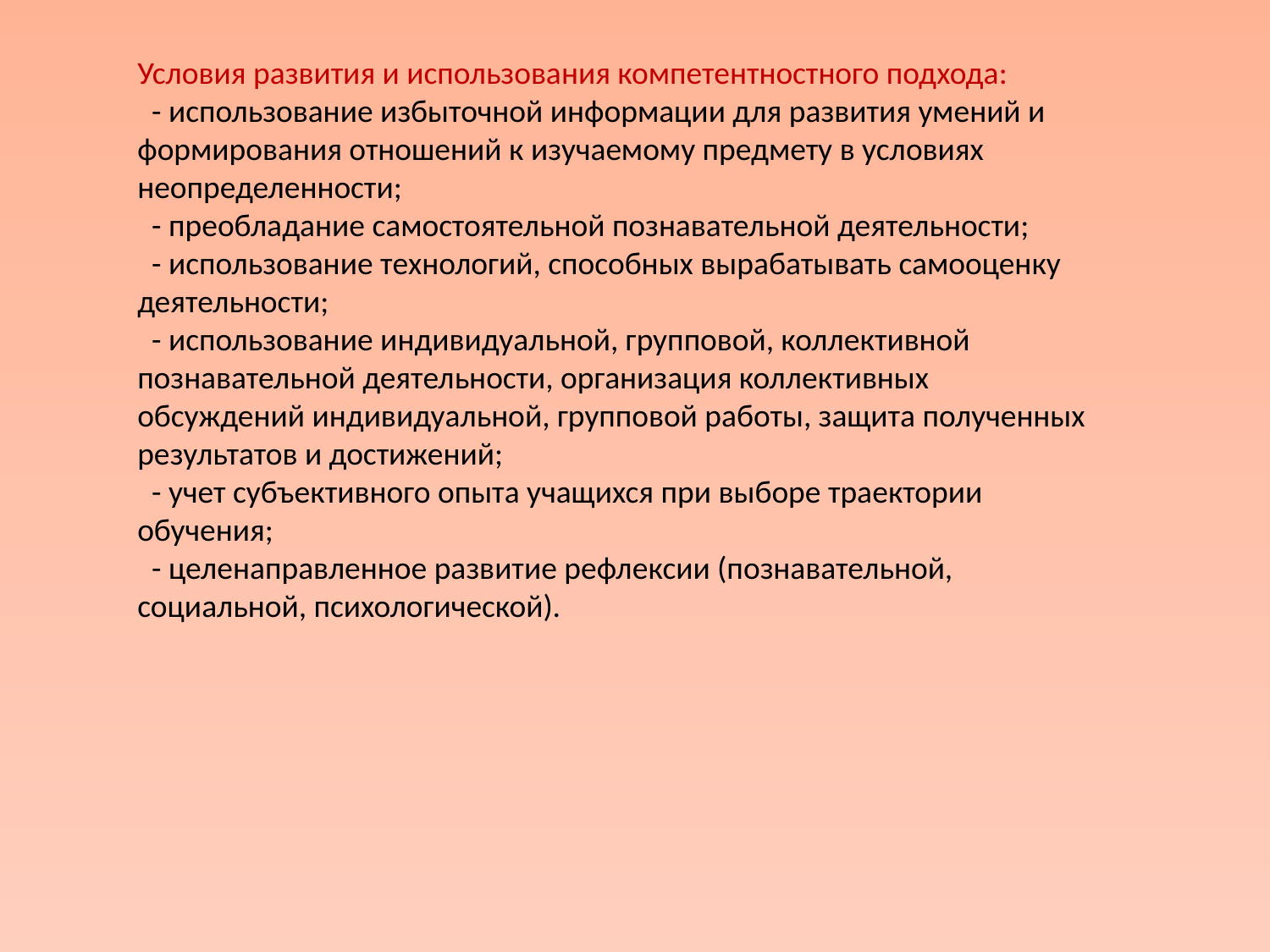

Условия развития и использования компетентностного подхода:
  - использование избыточной информации для развития умений и формирования отношений к изучаемому предмету в условиях неопределенности;
  - преобладание самостоятельной познавательной деятельности;
  - использование технологий, способных вырабатывать самооценку деятельности;
  - использование индивидуальной, групповой, коллективной познавательной деятельности, организация коллективных обсуждений индивидуальной, групповой работы, защита полученных результатов и достижений;
  - учет субъективного опыта учащихся при выборе траектории обучения;
  - целенаправленное развитие рефлексии (познавательной, социальной, психологической).